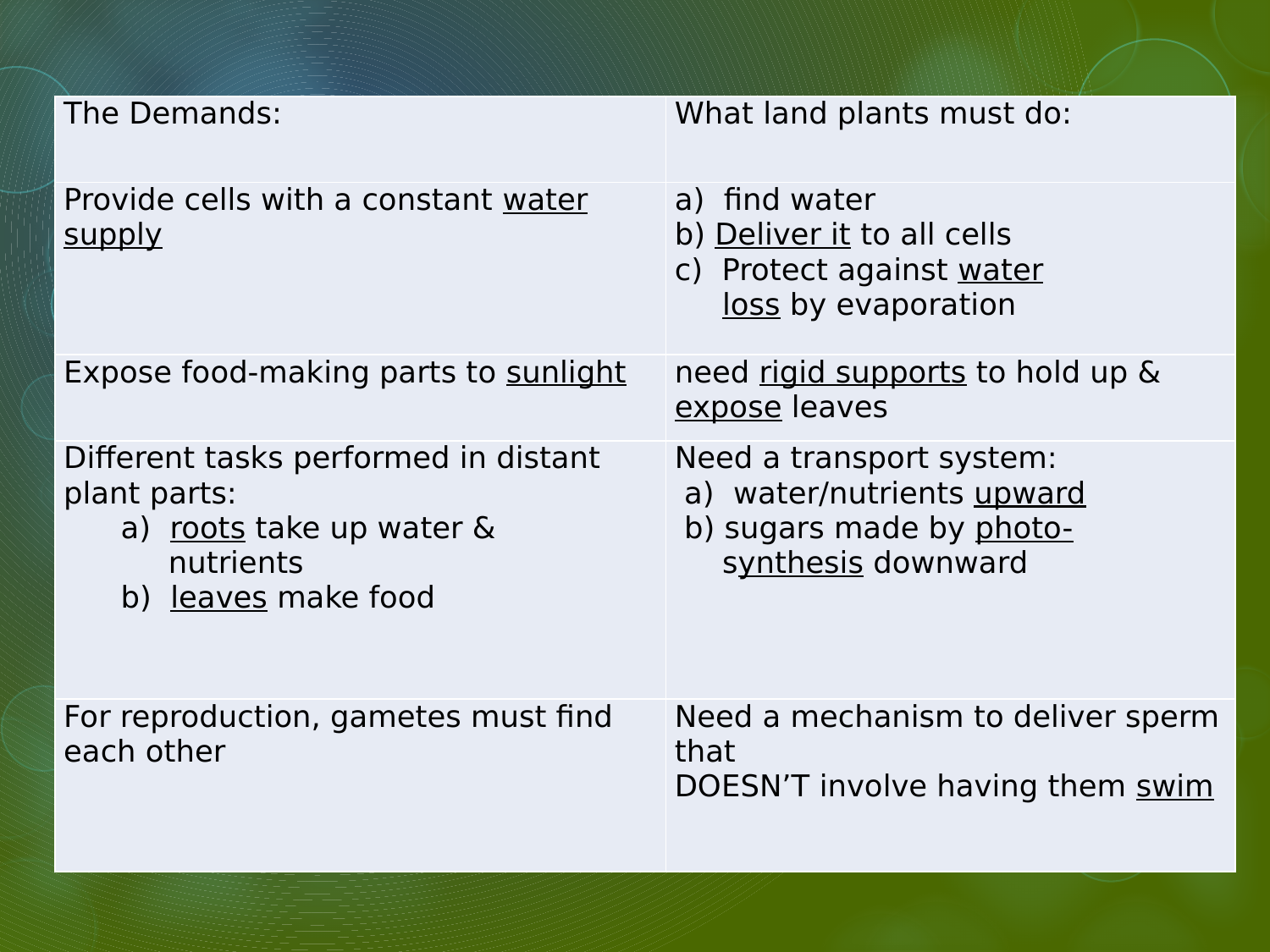

| The Demands: | What land plants must do: |
| --- | --- |
| Provide cells with a constant water supply | a) find water b) Deliver it to all cells c) Protect against water loss by evaporation |
| Expose food-making parts to sunlight | need rigid supports to hold up & expose leaves |
| Different tasks performed in distant plant parts: a) roots take up water & nutrients b) leaves make food | Need a transport system: a) water/nutrients upward b) sugars made by photo- synthesis downward |
| For reproduction, gametes must find each other | Need a mechanism to deliver sperm that DOESN’T involve having them swim |